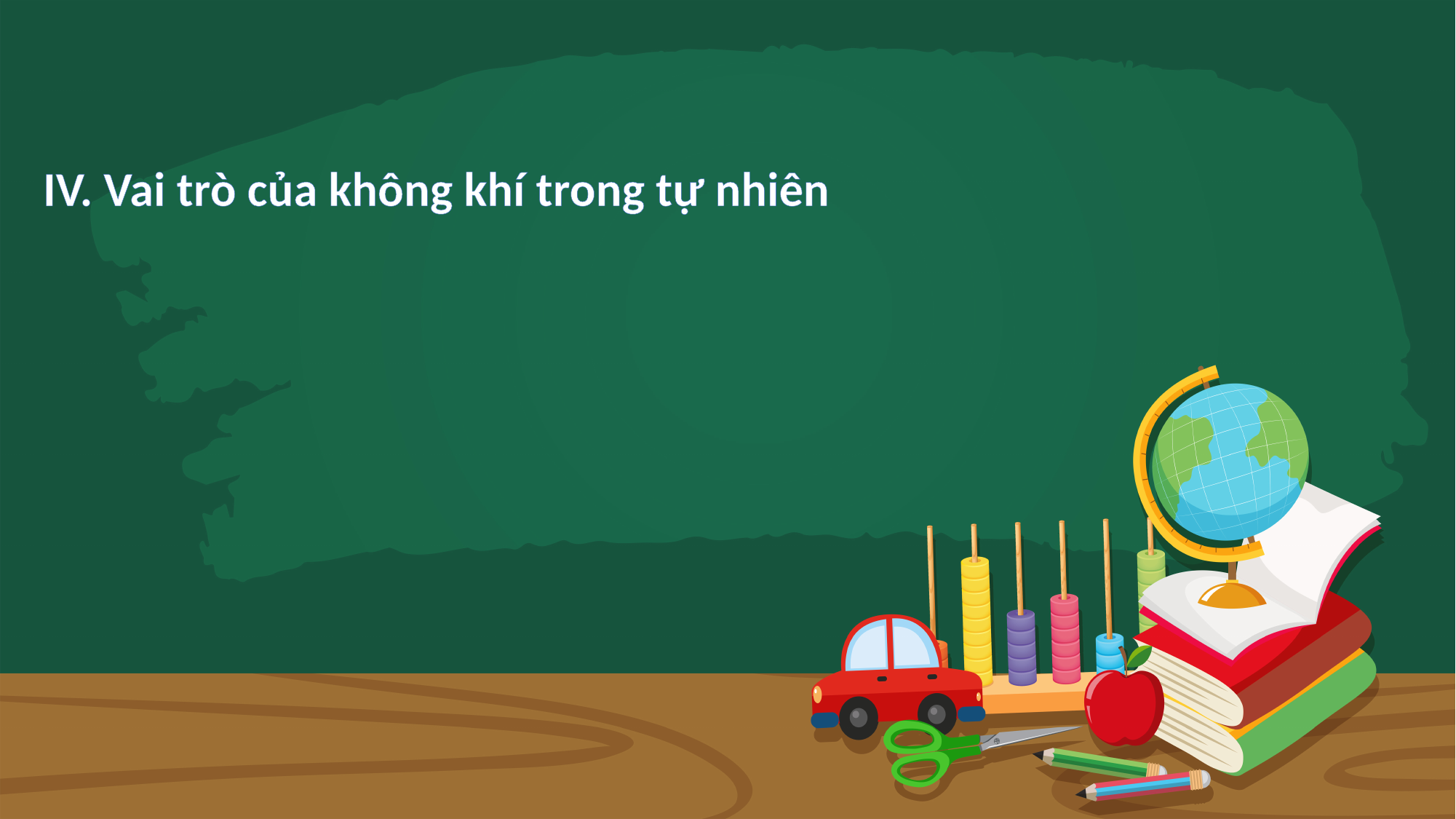

IV. Vai trò của không khí trong tự nhiên